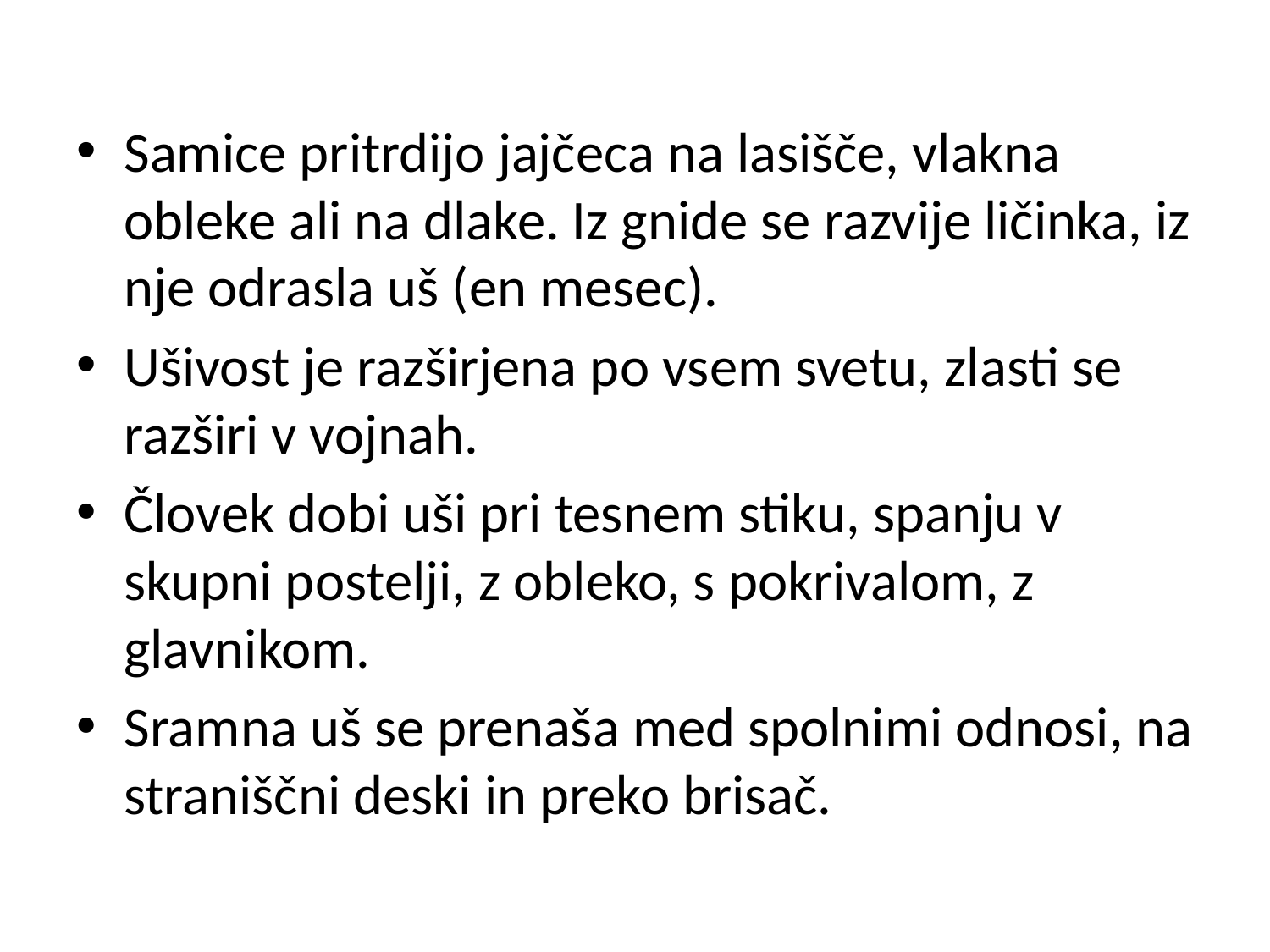

Samice pritrdijo jajčeca na lasišče, vlakna obleke ali na dlake. Iz gnide se razvije ličinka, iz nje odrasla uš (en mesec).
Ušivost je razširjena po vsem svetu, zlasti se razširi v vojnah.
Človek dobi uši pri tesnem stiku, spanju v skupni postelji, z obleko, s pokrivalom, z glavnikom.
Sramna uš se prenaša med spolnimi odnosi, na straniščni deski in preko brisač.